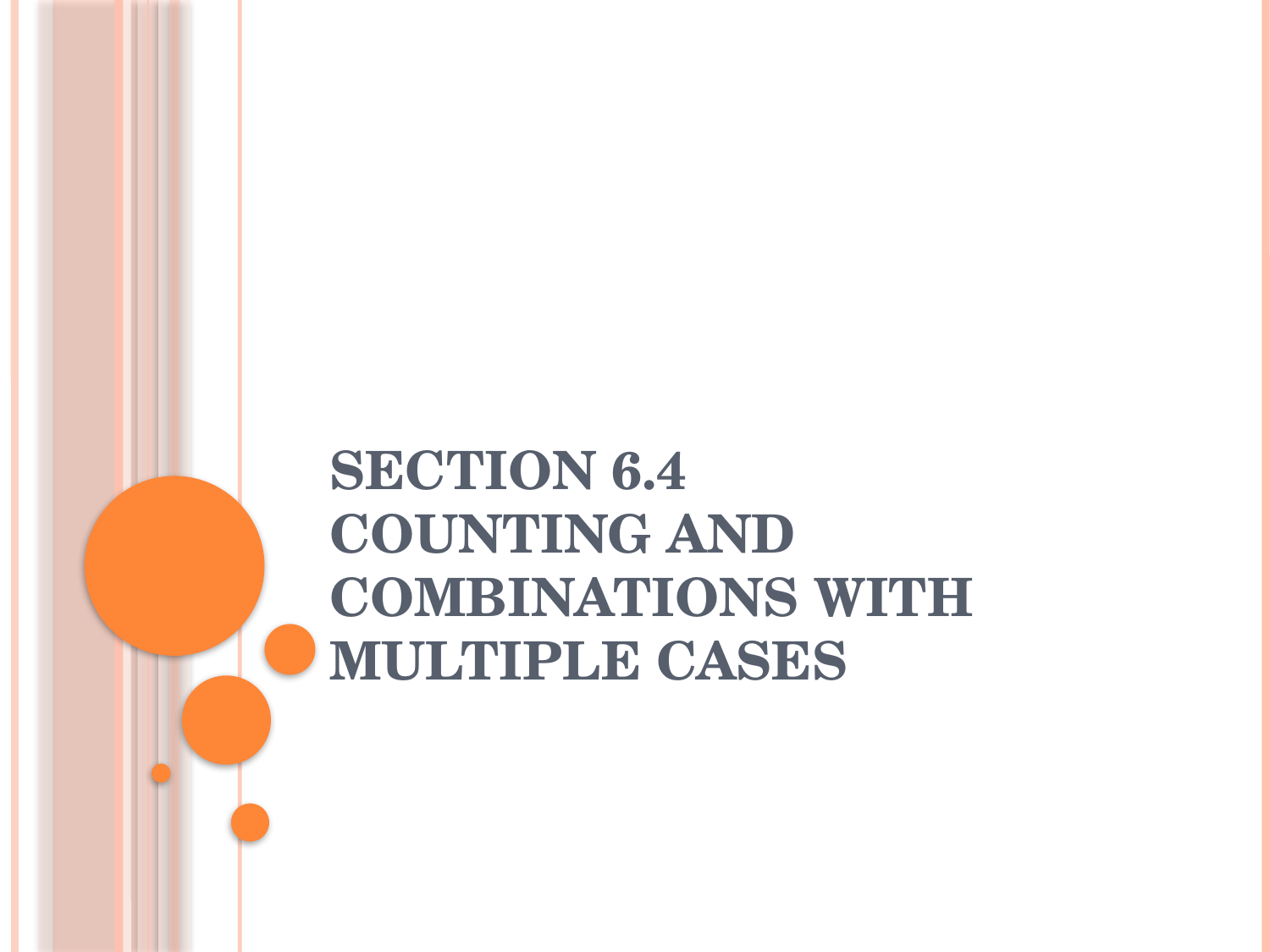

# Section 6.4 Counting and Combinations with Multiple Cases